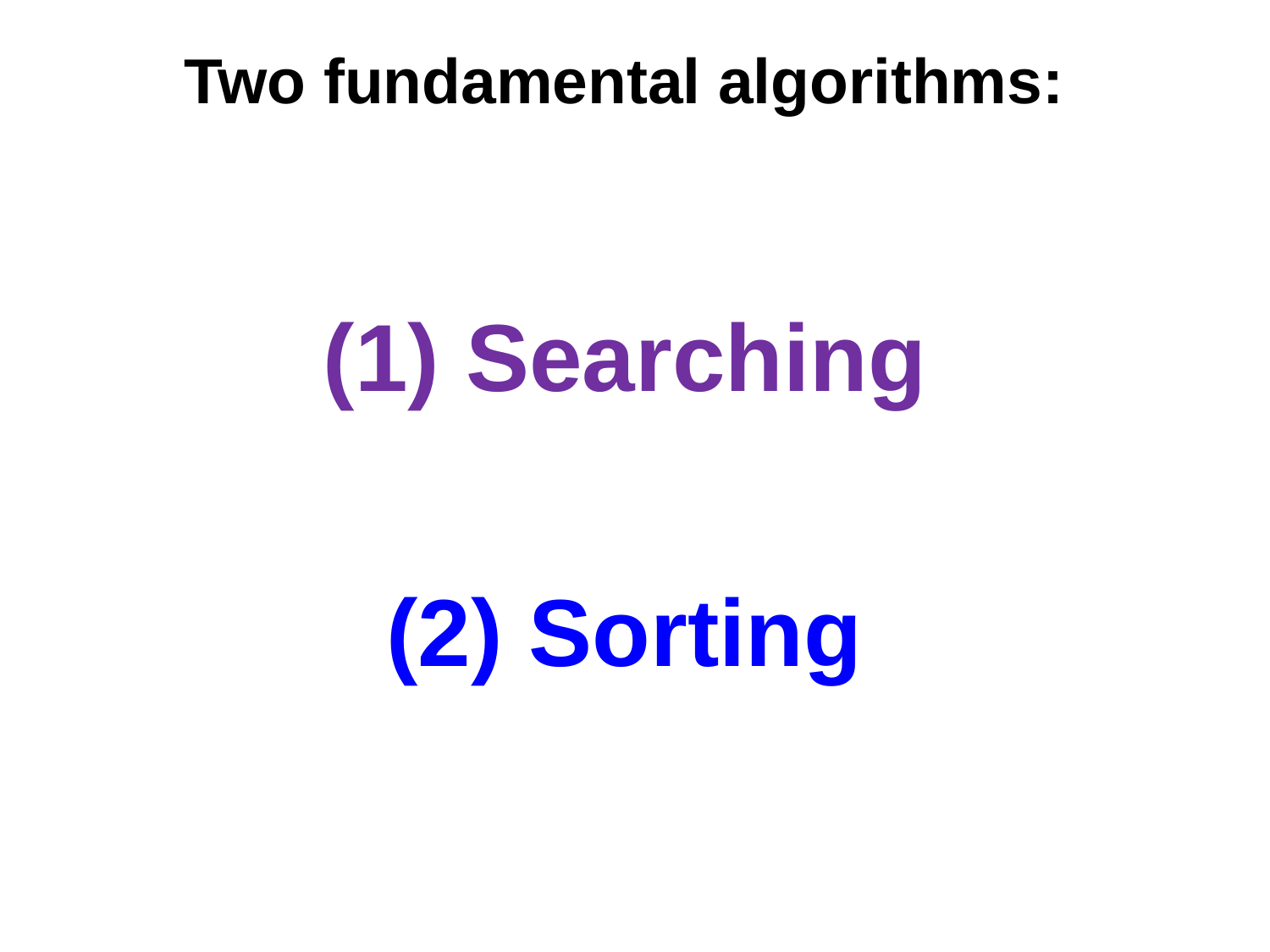

Two fundamental algorithms:
# (1) Searching
(2) Sorting